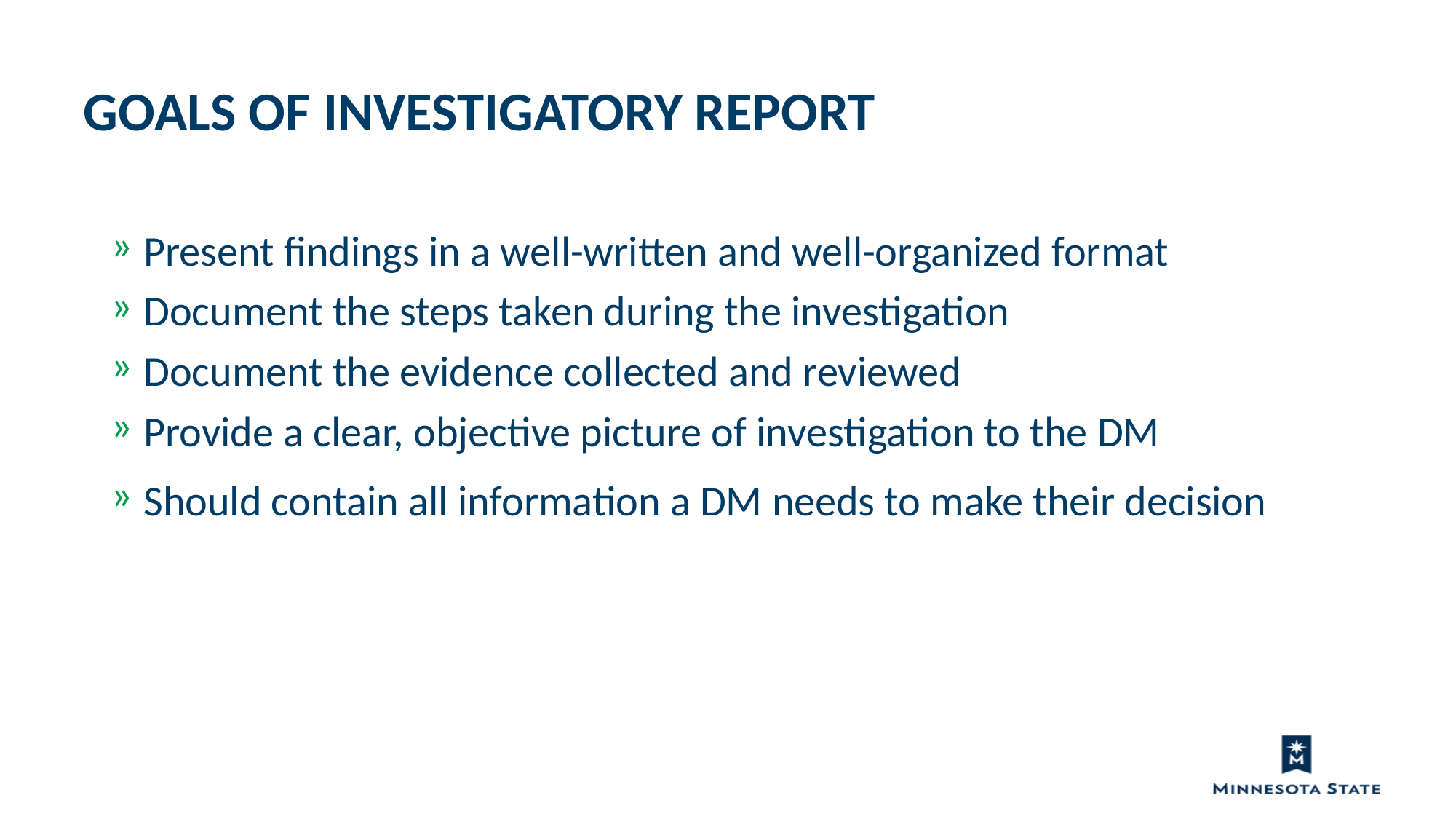

Goals of Investigatory report
Present findings in a well-written and well-organized format
Document the steps taken during the investigation
Document the evidence collected and reviewed
Provide a clear, objective picture of investigation to the DM
Should contain all information a DM needs to make their decision